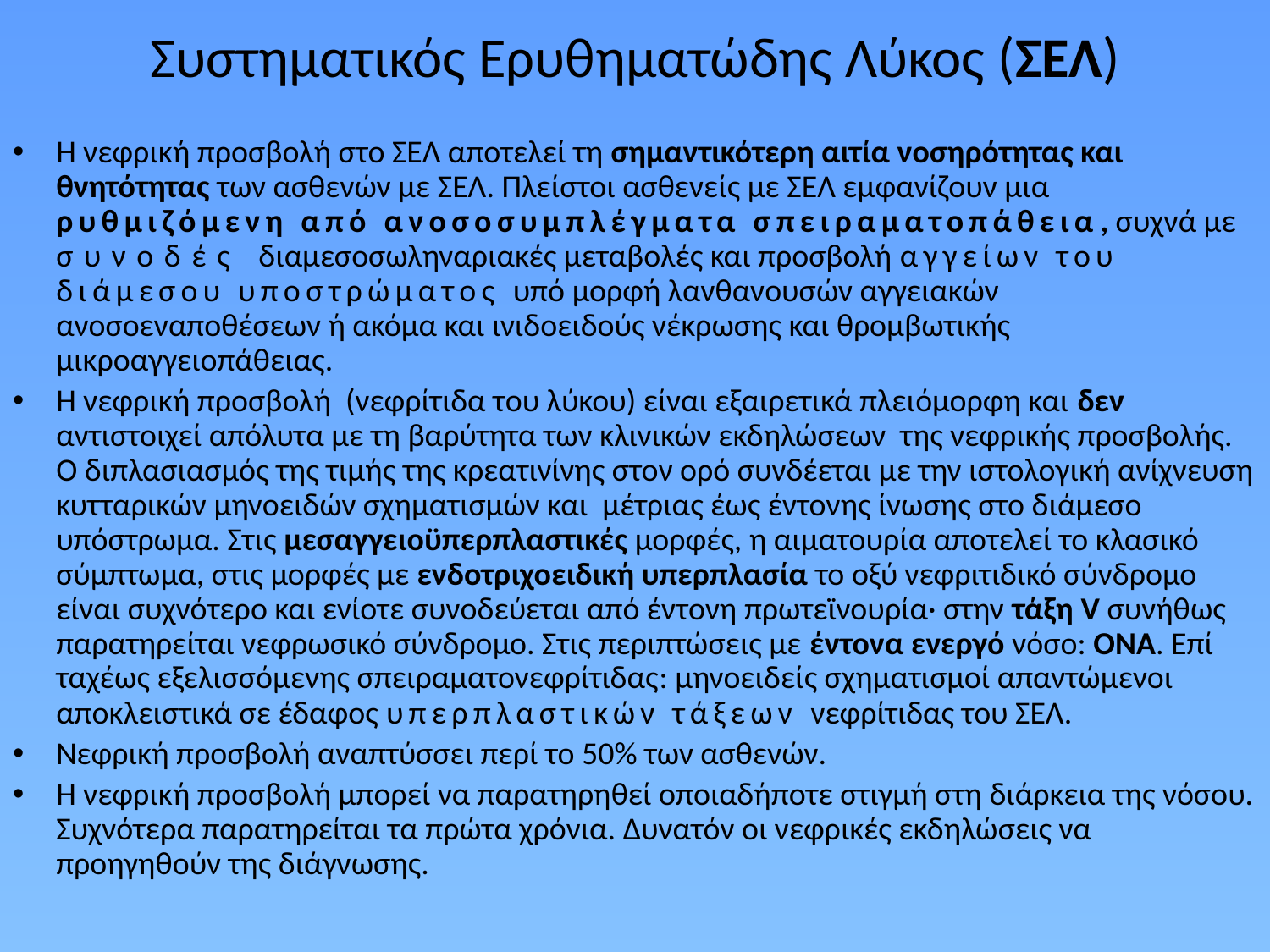

# Συστηματικός Ερυθηματώδης Λύκος (ΣΕΛ)
Η νεφρική προσβολή στο ΣΕΛ αποτελεί τη σημαντικότερη αιτία νοσηρότητας και θνητότητας των ασθενών με ΣΕΛ. Πλείστοι ασθενείς με ΣΕΛ εμφανίζουν μια ρυθμιζόμενη από ανοσοσυμπλέγματα σπειραματοπάθεια, συχνά με συνοδές διαμεσοσωληναριακές μεταβολές και προσβολή αγγείων του διάμεσου υποστρώματος υπό μορφή λανθανουσών αγγειακών ανοσοεναποθέσεων ή ακόμα και ινιδοειδούς νέκρωσης και θρομβωτικής μικροαγγειοπάθειας.
Η νεφρική προσβολή  (νεφρίτιδα του λύκου) είναι εξαιρετικά πλειόμορφη και δεν αντιστοιχεί απόλυτα με τη βαρύτητα των κλινικών εκδηλώσεων  της νεφρικής προσβολής. Ο διπλασιασμός της τιμής της κρεατινίνης στον ορό συνδέεται με την ιστολογική ανίχνευση κυτταρικών μηνοειδών σχηματισμών και  μέτριας έως έντονης ίνωσης στο διάμεσο υπόστρωμα. Στις μεσαγγειοϋπερπλαστικές μορφές, η αιματουρία αποτελεί το κλασικό σύμπτωμα, στις μορφές με ενδοτριχοειδική υπερπλασία το οξύ νεφριτιδικό σύνδρομο  είναι συχνότερο και ενίοτε συνοδεύεται από έντονη πρωτεϊνουρία· στην τάξη V συνήθως παρατηρείται νεφρωσικό σύνδρομο. Στις περιπτώσεις με έντονα ενεργό νόσο: ONA. Επί ταχέως εξελισσόμενης σπειραματονεφρίτιδας: μηνοειδείς σχηματισμοί απαντώμενοι αποκλειστικά σε έδαφος υπερπλαστικών τάξεων νεφρίτιδας του ΣΕΛ.
Νεφρική προσβολή αναπτύσσει περί το 50% των ασθενών.
Η νεφρική προσβολή μπορεί να παρατηρηθεί οποιαδήποτε στιγμή στη διάρκεια της νόσου. Συχνότερα παρατηρείται τα πρώτα χρόνια. Δυνατόν οι νεφρικές εκδηλώσεις να προηγηθούν της διάγνωσης.